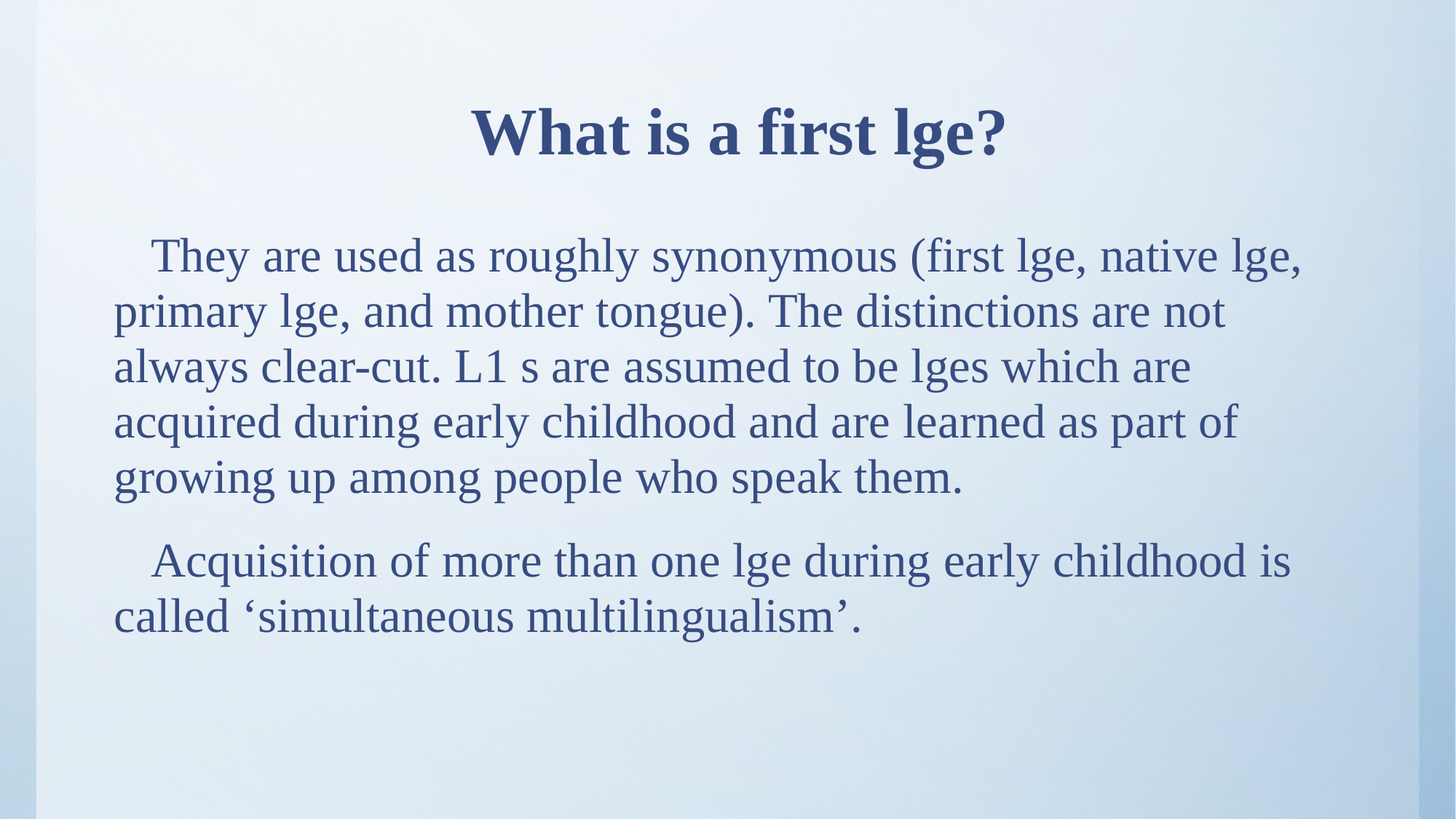

# What is a first lge?
   They are used as roughly synonymous (first lge, native lge, primary lge, and mother tongue). The distinctions are not always clear-cut. L1 s are assumed to be lges which are acquired during early childhood and are learned as part of growing up among people who speak them.
   Acquisition of more than one lge during early childhood is called ‘simultaneous multilingualism’.